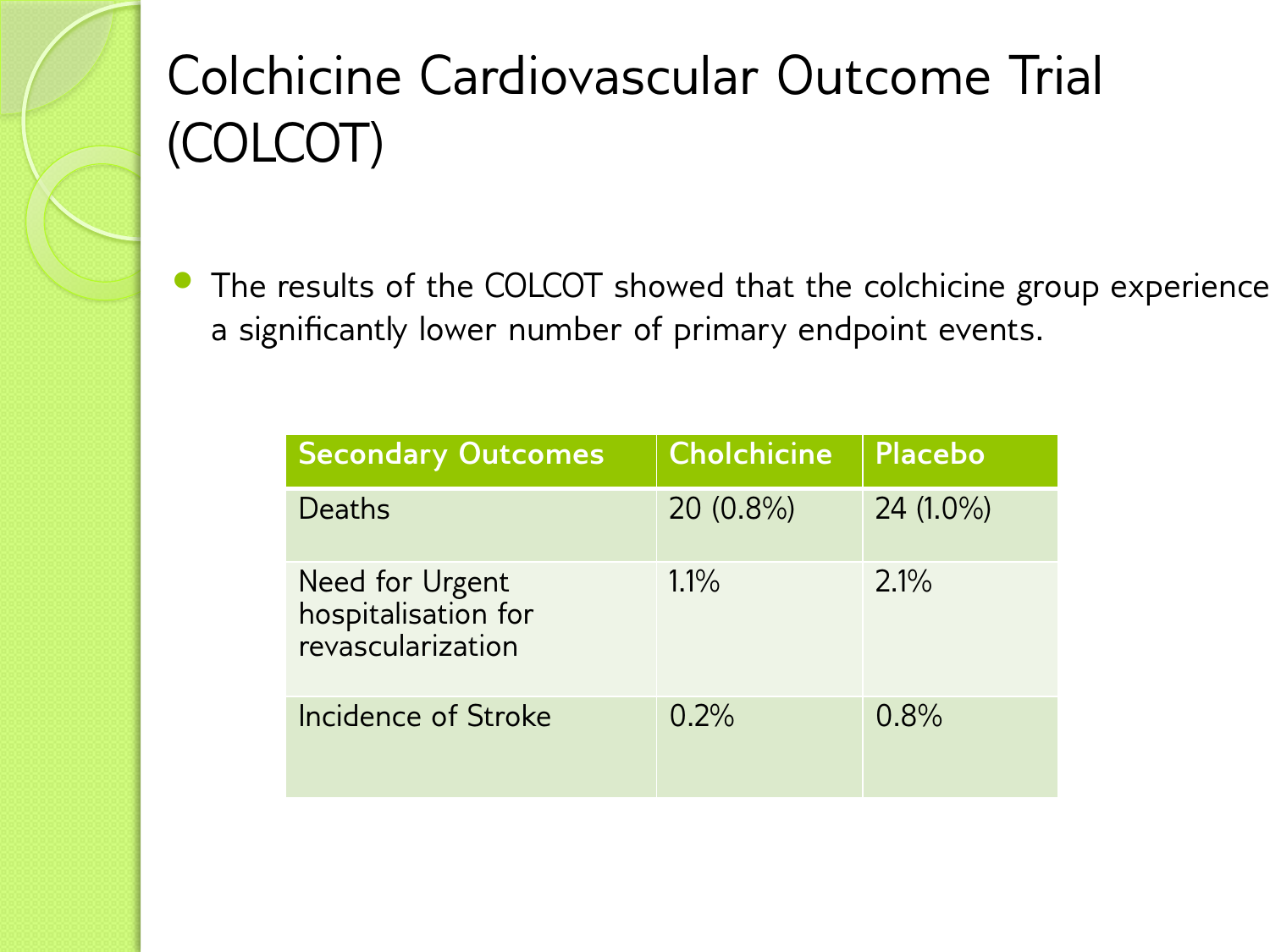

Colchicine Cardiovascular Outcome Trial (COLCOT)

The results of the COLCOT showed that the colchicine group experienced a significantly lower number of primary endpoint events.
| Secondary Outcomes | Cholchicine | Placebo |
| --- | --- | --- |
| Deaths | 20 (0.8%) | 24 (1.0%) |
| Need for Urgent hospitalisation for revascularization | 1.1% | 2.1% |
| Incidence of Stroke | 0.2% | 0.8% |